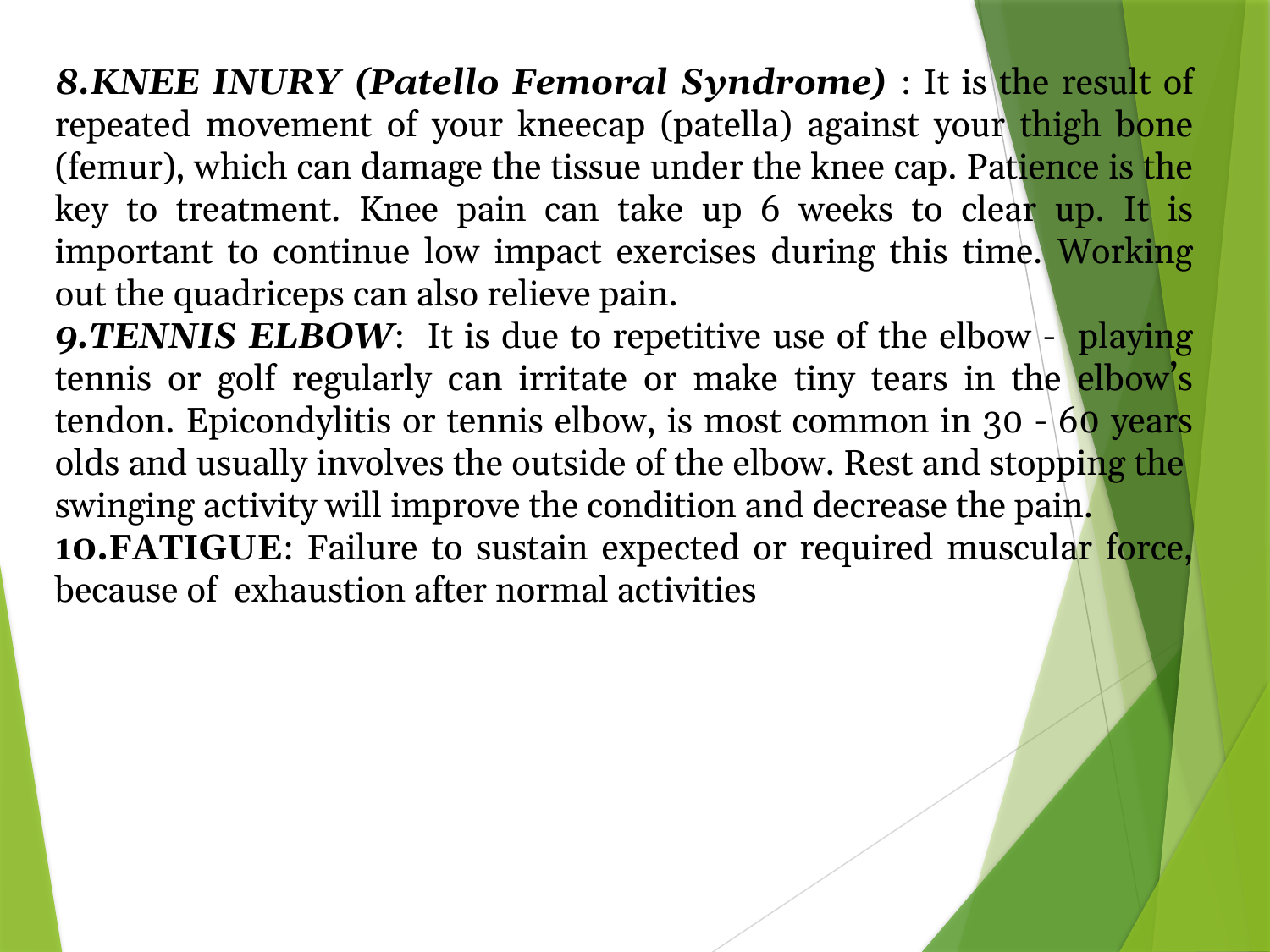

8.KNEE INURY (Patello Femoral Syndrome) : It is the result of repeated movement of your kneecap (patella) against your thigh bone (femur), which can damage the tissue under the knee cap. Patience is the key to treatment. Knee pain can take up 6 weeks to clear up. It is important to continue low impact exercises during this time. Working out the quadriceps can also relieve pain.
9.TENNIS ELBOW:  It is due to repetitive use of the elbow -  playing tennis or golf regularly can irritate or make tiny tears in the elbow’s tendon. Epicondylitis or tennis elbow, is most common in 30 - 60 years olds and usually involves the outside of the elbow. Rest and stopping the  swinging activity will improve the condition and decrease the pain.
10.FATIGUE: Failure to sustain expected or required muscular force, because of  exhaustion after normal activities